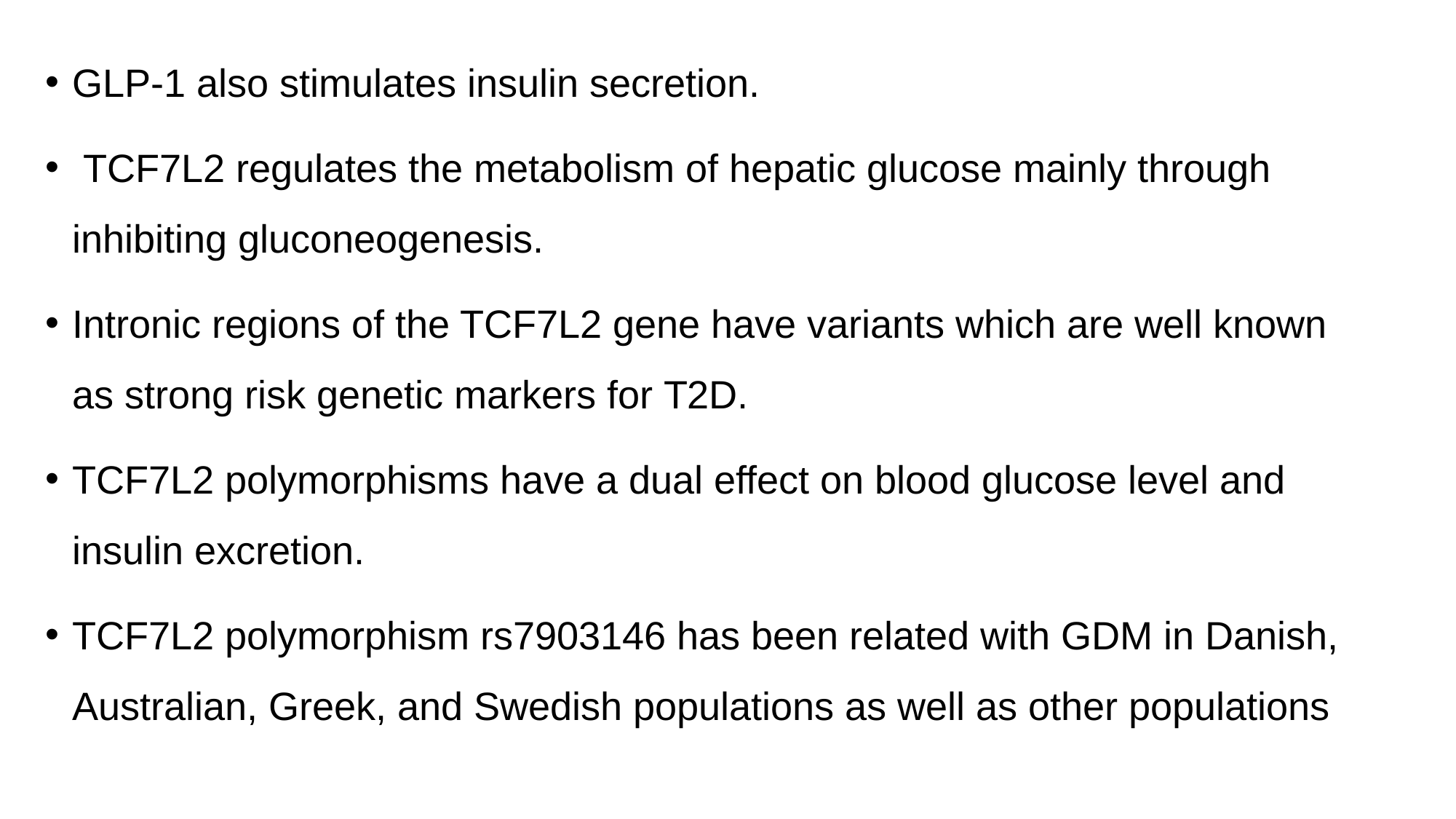

GLP-1 also stimulates insulin secretion.
 TCF7L2 regulates the metabolism of hepatic glucose mainly through inhibiting gluconeogenesis.
Intronic regions of the TCF7L2 gene have variants which are well known as strong risk genetic markers for T2D.
TCF7L2 polymorphisms have a dual effect on blood glucose level and insulin excretion.
TCF7L2 polymorphism rs7903146 has been related with GDM in Danish, Australian, Greek, and Swedish populations as well as other populations